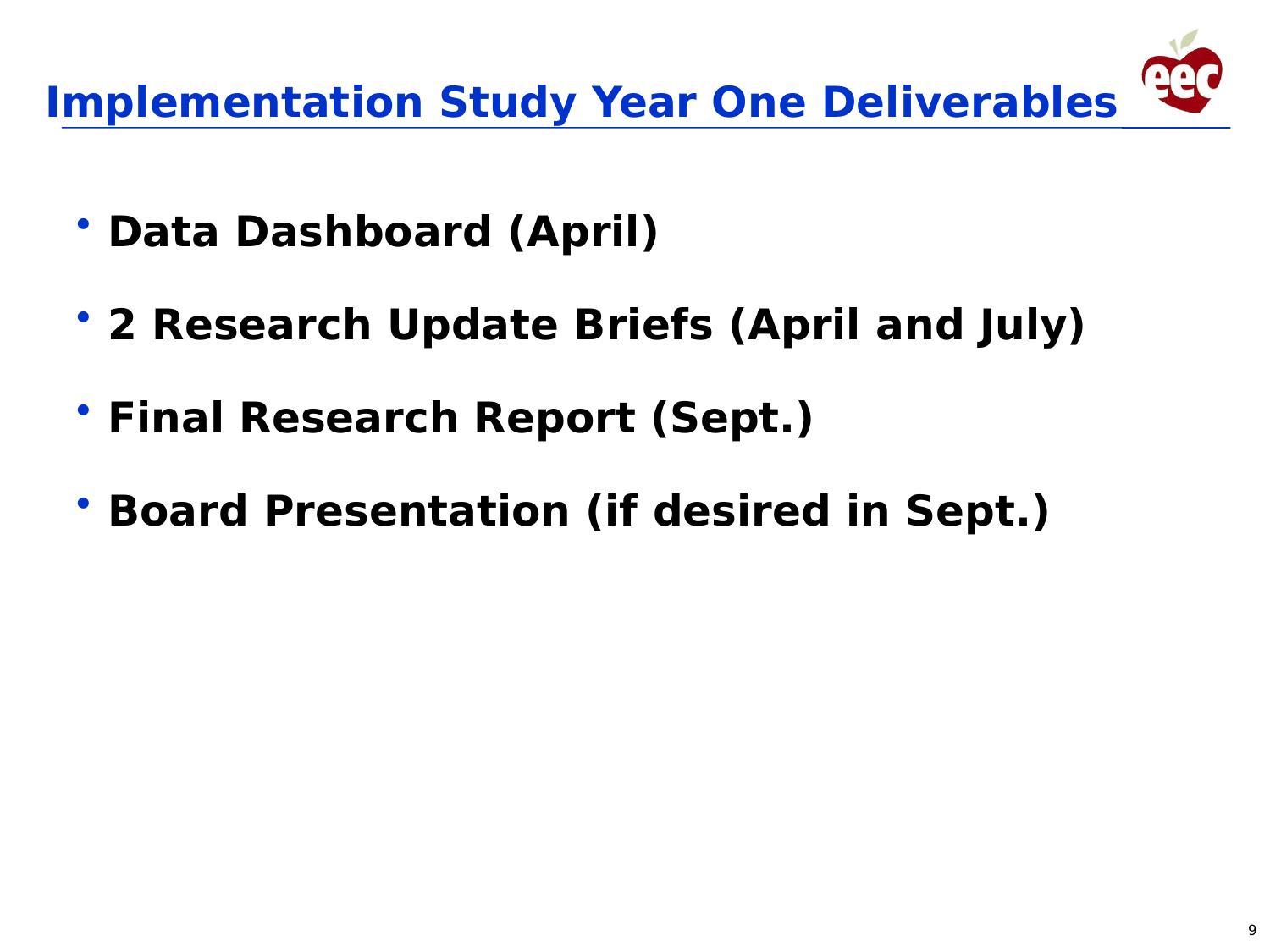

# Implementation Study Year One Deliverables
Data Dashboard (April)
2 Research Update Briefs (April and July)
Final Research Report (Sept.)
Board Presentation (if desired in Sept.)
9